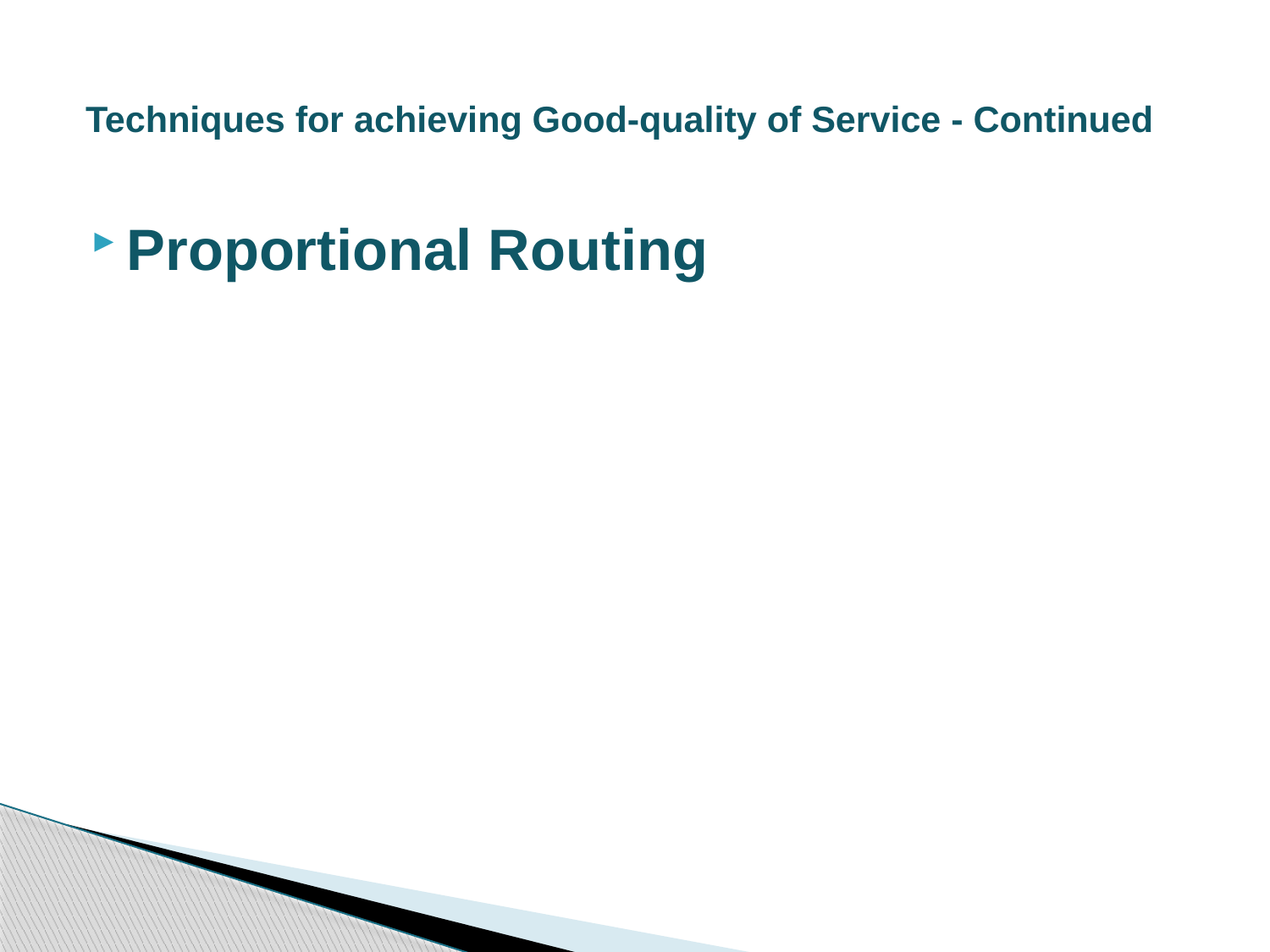

# Techniques for achieving Good-quality of Service - Continued
Proportional Routing